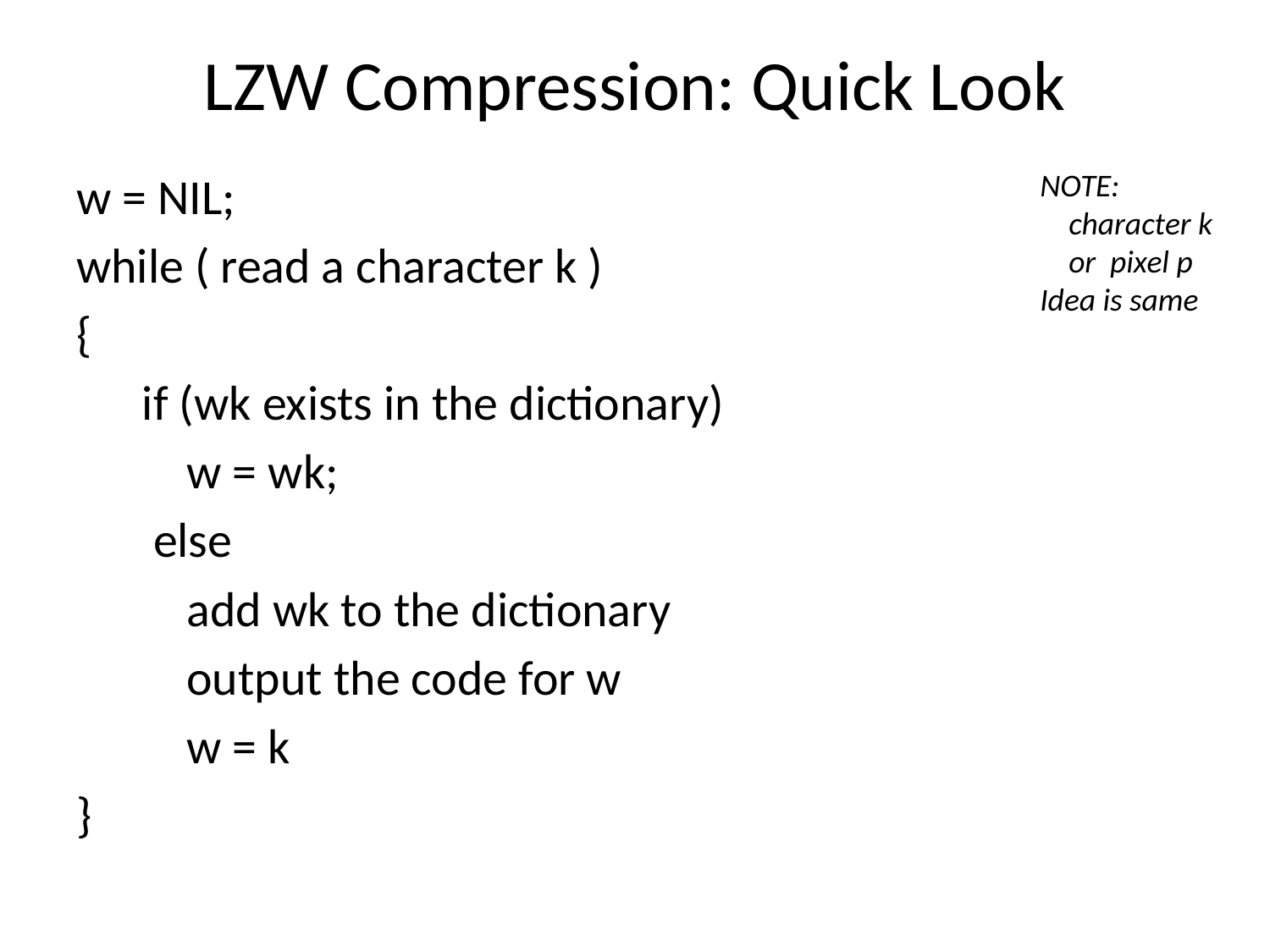

# LZW Compression: Quick Look
w = NIL;
while ( read a character k )
{
      if (wk exists in the dictionary)
	w = wk;
       else
	add wk to the dictionary
	output the code for w
	w = k
}
NOTE:
    character k
    or  pixel p
Idea is same